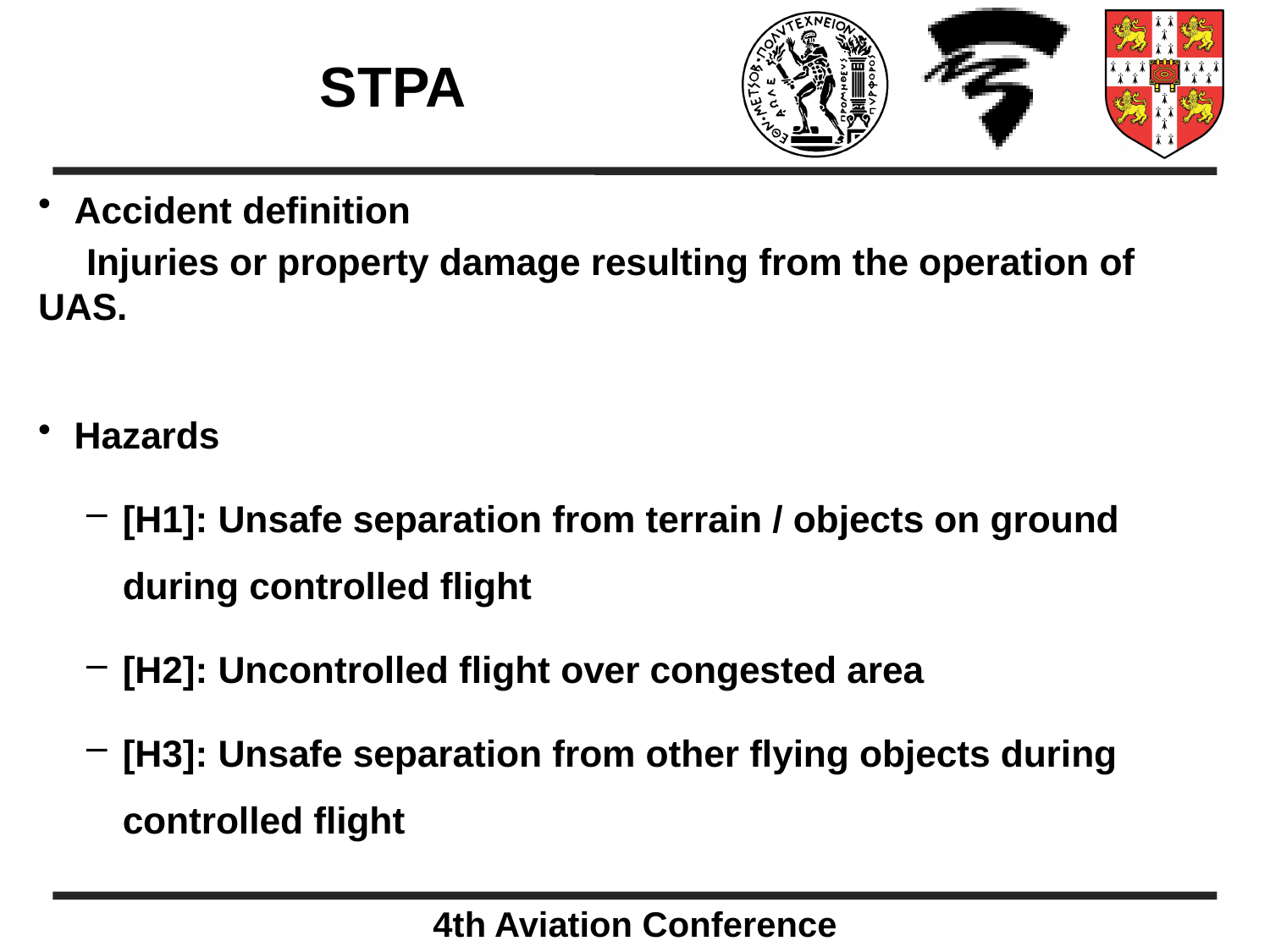

# STPA
Accident definition
Injuries or property damage resulting from the operation of UAS.

Hazards
[H1]: Unsafe separation from terrain / objects on ground during controlled flight
[H2]: Uncontrolled flight over congested area
[H3]: Unsafe separation from other flying objects during controlled flight